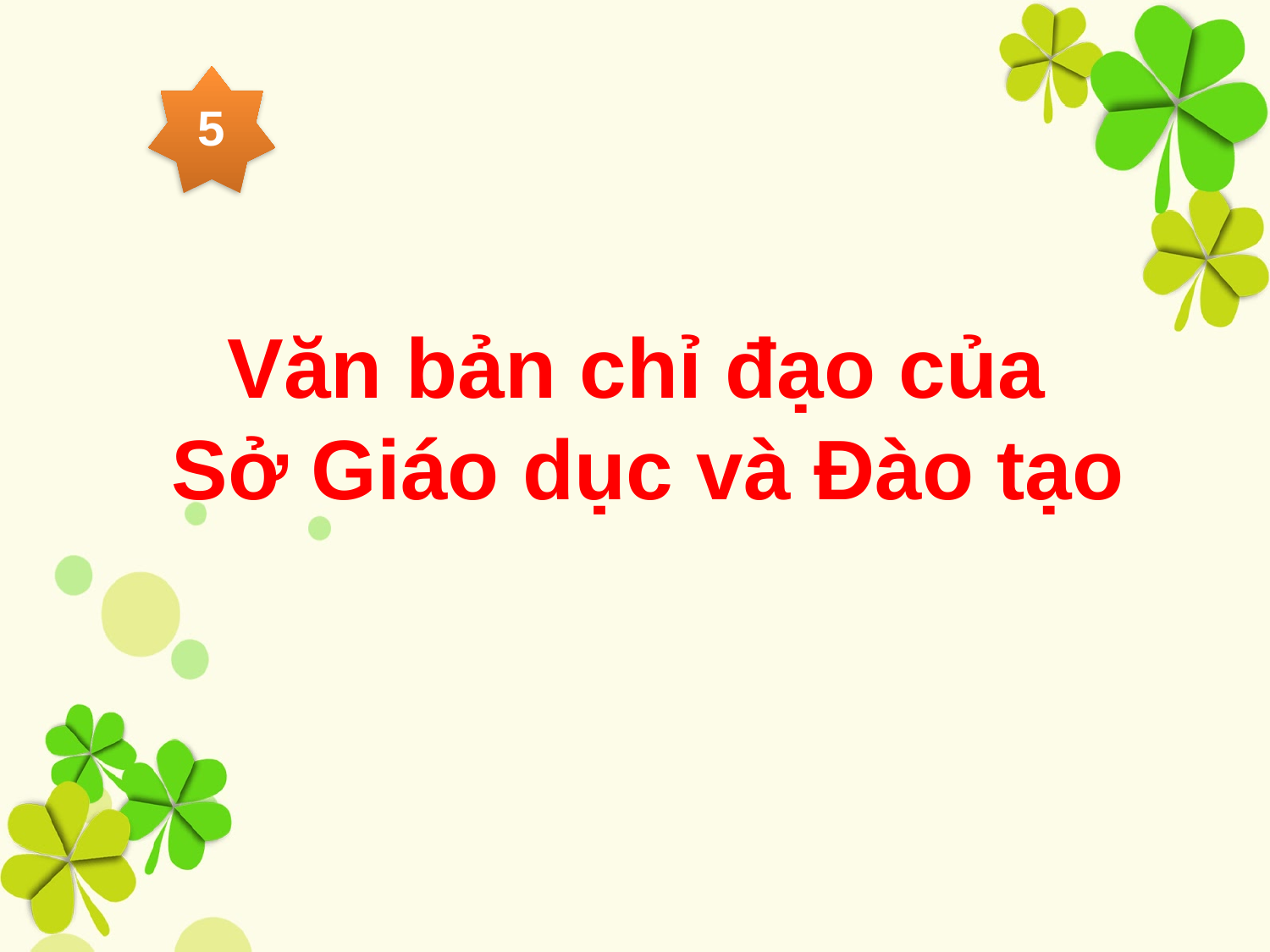

5
# Văn bản chỉ đạo của Sở Giáo dục và Đào tạo